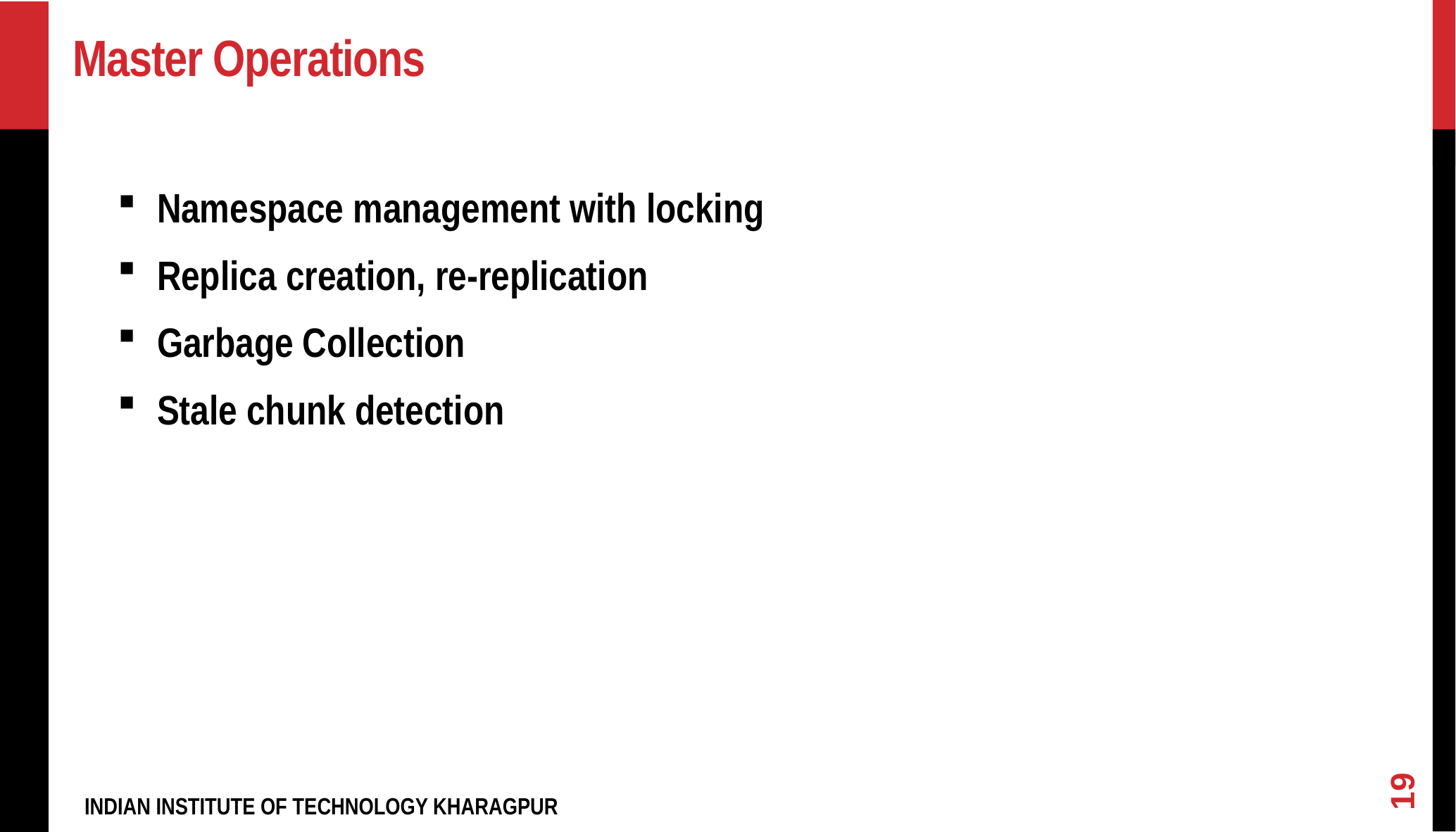

# Master Operations
Namespace management with locking
Replica creation, re-replication
Garbage Collection
Stale chunk detection
19
INDIAN INSTITUTE OF TECHNOLOGY KHARAGPUR